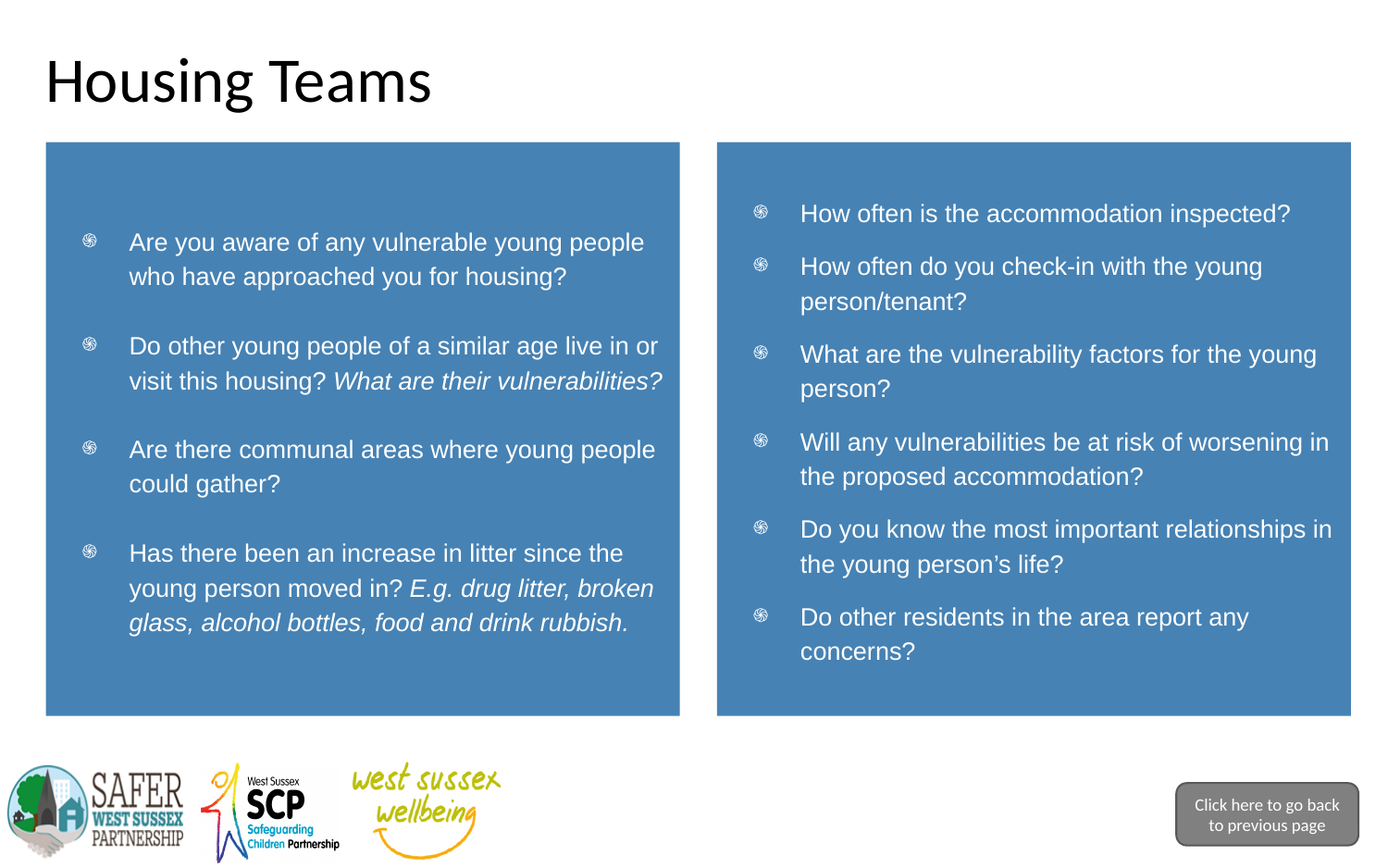

# Housing Teams
Are you aware of any vulnerable young people who have approached you for housing?

Do other young people of a similar age live in or visit this housing? What are their vulnerabilities?

Are there communal areas where young people could gather?

Has there been an increase in litter since the young person moved in? E.g. drug litter, broken glass, alcohol bottles, food and drink rubbish.
How often is the accommodation inspected?

How often do you check-in with the young person/tenant?

What are the vulnerability factors for the young person?

Will any vulnerabilities be at risk of worsening in the proposed accommodation?

Do you know the most important relationships in the young person’s life?

Do other residents in the area report any concerns?
Click here to go back to previous page